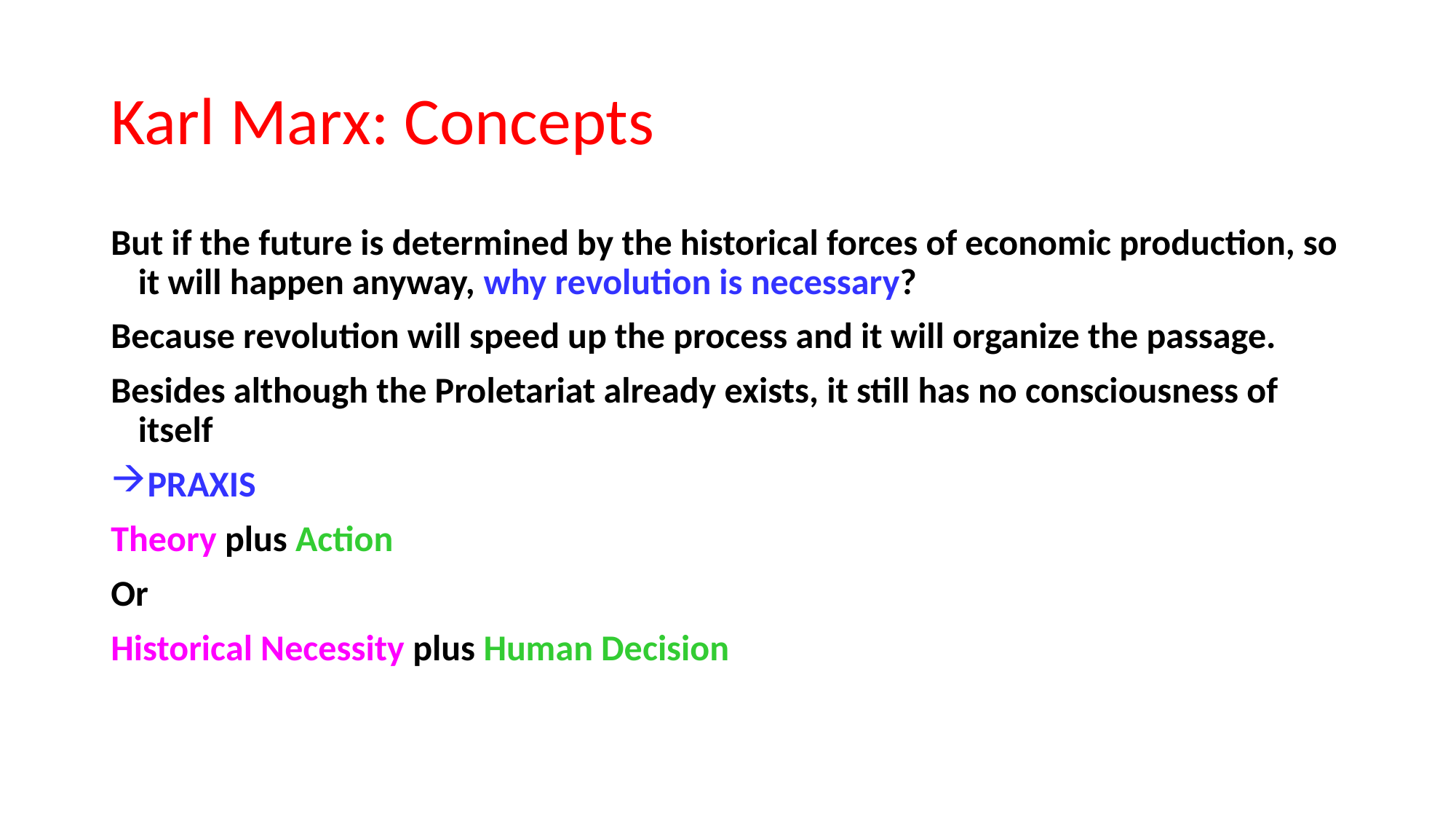

# Karl Marx: Concepts
But if the future is determined by the historical forces of economic production, so it will happen anyway, why revolution is necessary?
Because revolution will speed up the process and it will organize the passage.
Besides although the Proletariat already exists, it still has no consciousness of itself
PRAXIS
Theory plus Action
Or
Historical Necessity plus Human Decision